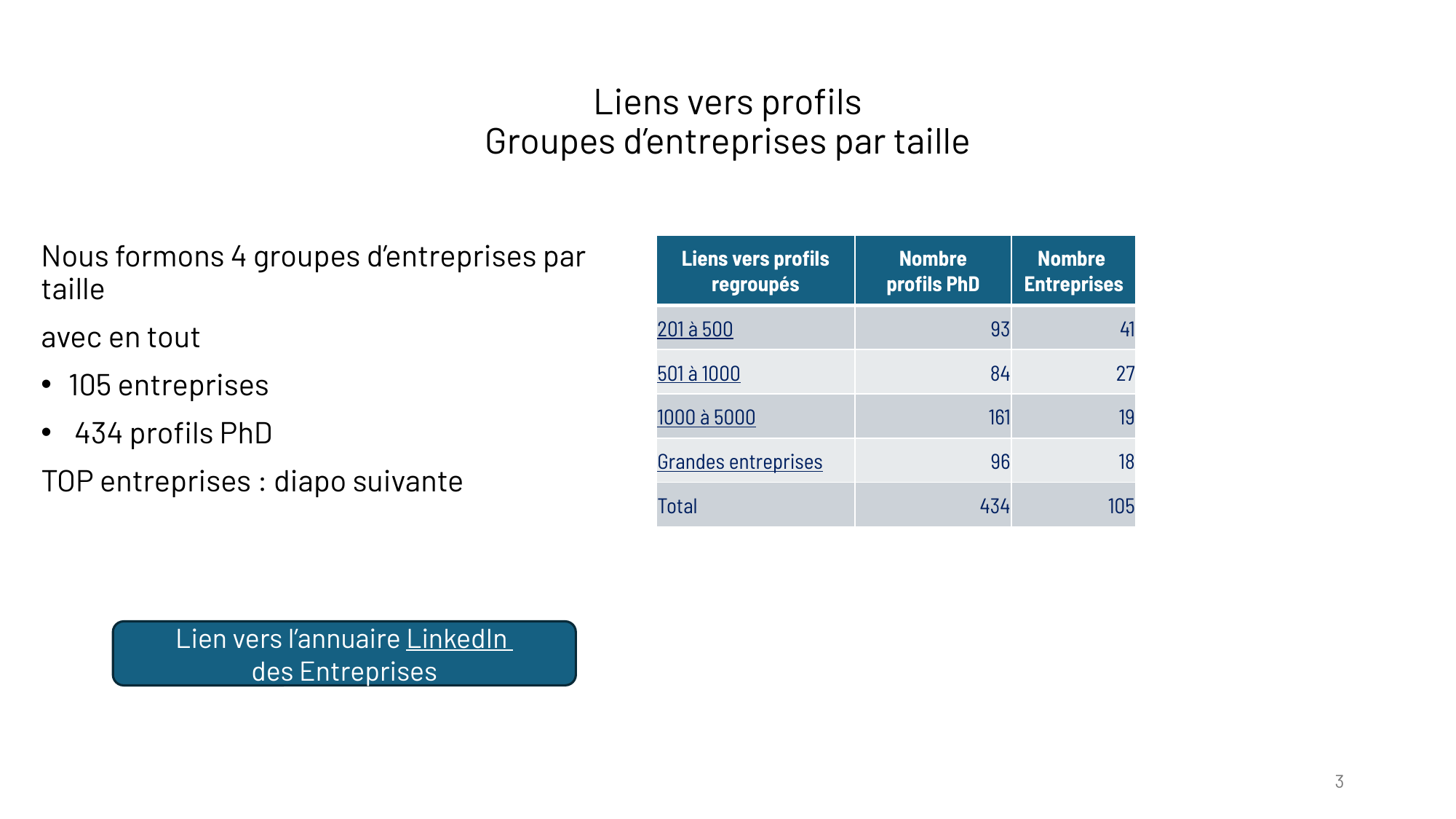

# Liens vers profils Groupes d’entreprises par taille
Nous formons 4 groupes d’entreprises par taille
avec en tout
105 entreprises
 434 profils PhD
TOP entreprises : diapo suivante
| Liens vers profils regroupés | Nombre profils PhD | Nombre Entreprises |
| --- | --- | --- |
| 201 à 500 | 93 | 41 |
| 501 à 1000 | 84 | 27 |
| 1000 à 5000 | 161 | 19 |
| Grandes entreprises | 96 | 18 |
| Total | 434 | 105 |
Lien vers l’annuaire LinkedIn
des Entreprises
3